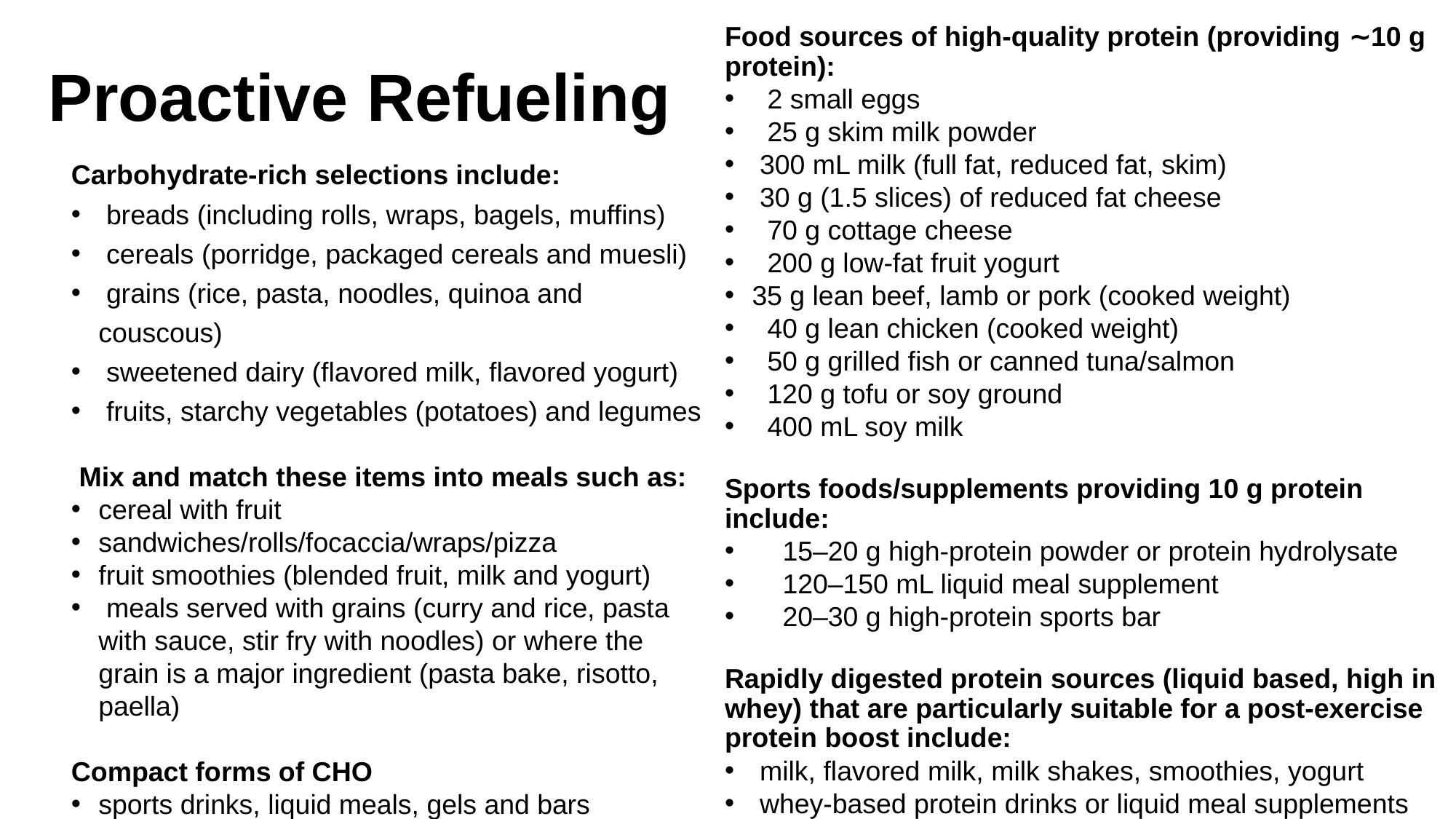

Food sources of high-quality protein (providing ∼10 g protein):
  2 small eggs
  25 g skim milk powder
 300 mL milk (full fat, reduced fat, skim)
 30 g (1.5 slices) of reduced fat cheese
  70 g cottage cheese
  200 g low-fat fruit yogurt
35 g lean beef, lamb or pork (cooked weight)
  40 g lean chicken (cooked weight)
  50 g grilled fish or canned tuna/salmon
  120 g tofu or soy ground
  400 mL soy milk

Sports foods/supplements providing 10 g protein include:
    15–20 g high-protein powder or protein hydrolysate
    120–150 mL liquid meal supplement
    20–30 g high-protein sports bar

Rapidly digested protein sources (liquid based, high in whey) that are particularly suitable for a post-exercise protein boost include:
 milk, flavored milk, milk shakes, smoothies, yogurt
 whey-based protein drinks or liquid meal supplements
# Proactive Refueling
Carbohydrate-rich selections include:
 breads (including rolls, wraps, bagels, muffins)
 cereals (porridge, packaged cereals and muesli)
 grains (rice, pasta, noodles, quinoa and couscous)
 sweetened dairy (flavored milk, flavored yogurt)
 fruits, starchy vegetables (potatoes) and legumes

 Mix and match these items into meals such as:
cereal with fruit
sandwiches/rolls/focaccia/wraps/pizza
fruit smoothies (blended fruit, milk and yogurt)
 meals served with grains (curry and rice, pasta with sauce, stir fry with noodles) or where the grain is a major ingredient (pasta bake, risotto, paella)

Compact forms of CHO
sports drinks, liquid meals, gels and bars
jam, honey and other sugary toppings
juices and soft drinks